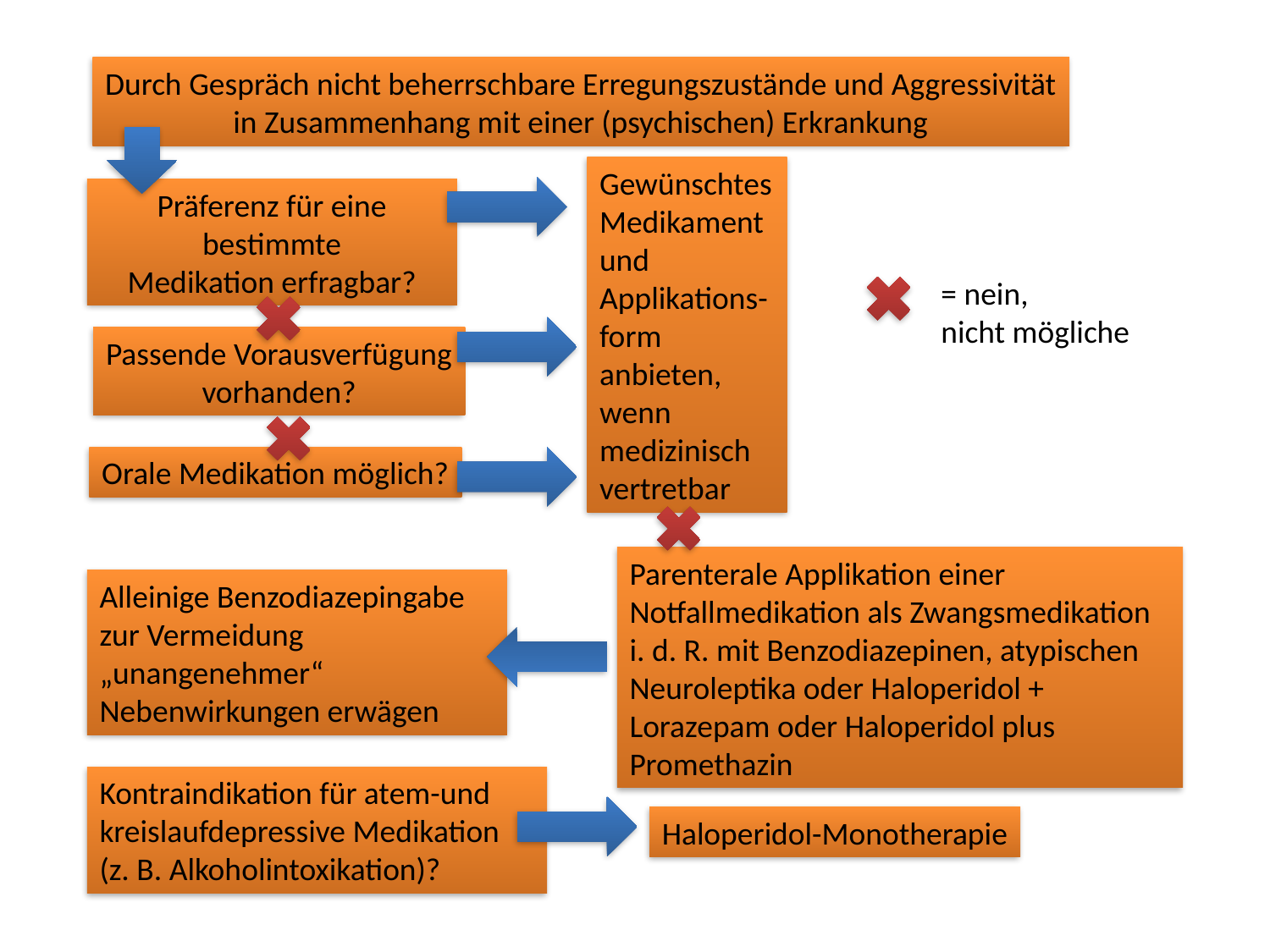

Durch Gespräch nicht beherrschbare Erregungszustände und Aggressivität
in Zusammenhang mit einer (psychischen) Erkrankung

Gewünschtes Medikament und Applikations- form
anbieten, wenn
medizinisch vertretbar

Präferenz für eine bestimmte
Medikation erfragbar?

= nein,
nicht mögliche

Passende Vorausverfügung
vorhanden?

Orale Medikation möglich?

Parenterale Applikation einer Notfallmedikation als Zwangsmedikation i. d. R. mit Benzodiazepinen, atypischen Neuroleptika oder Haloperidol + Lorazepam oder Haloperidol plus Promethazin
Alleinige Benzodiazepingabe zur Vermeidung „unangenehmer“ Nebenwirkungen erwägen

Kontraindikation für atem-und kreislaufdepressive Medikation
(z. B. Alkoholintoxikation)?

Haloperidol-Monotherapie